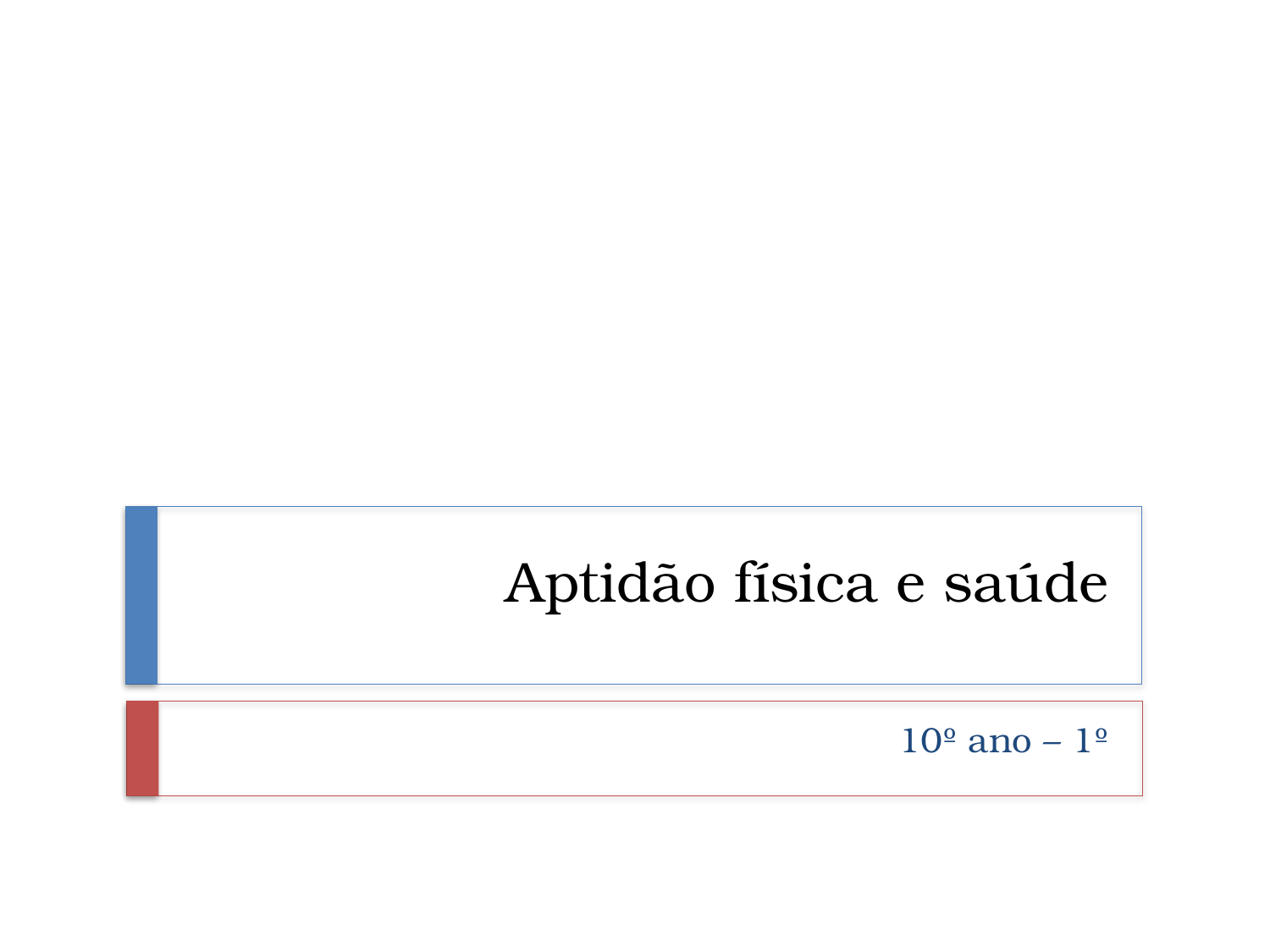

# Aptidão física e saúde
10º ano – 1º